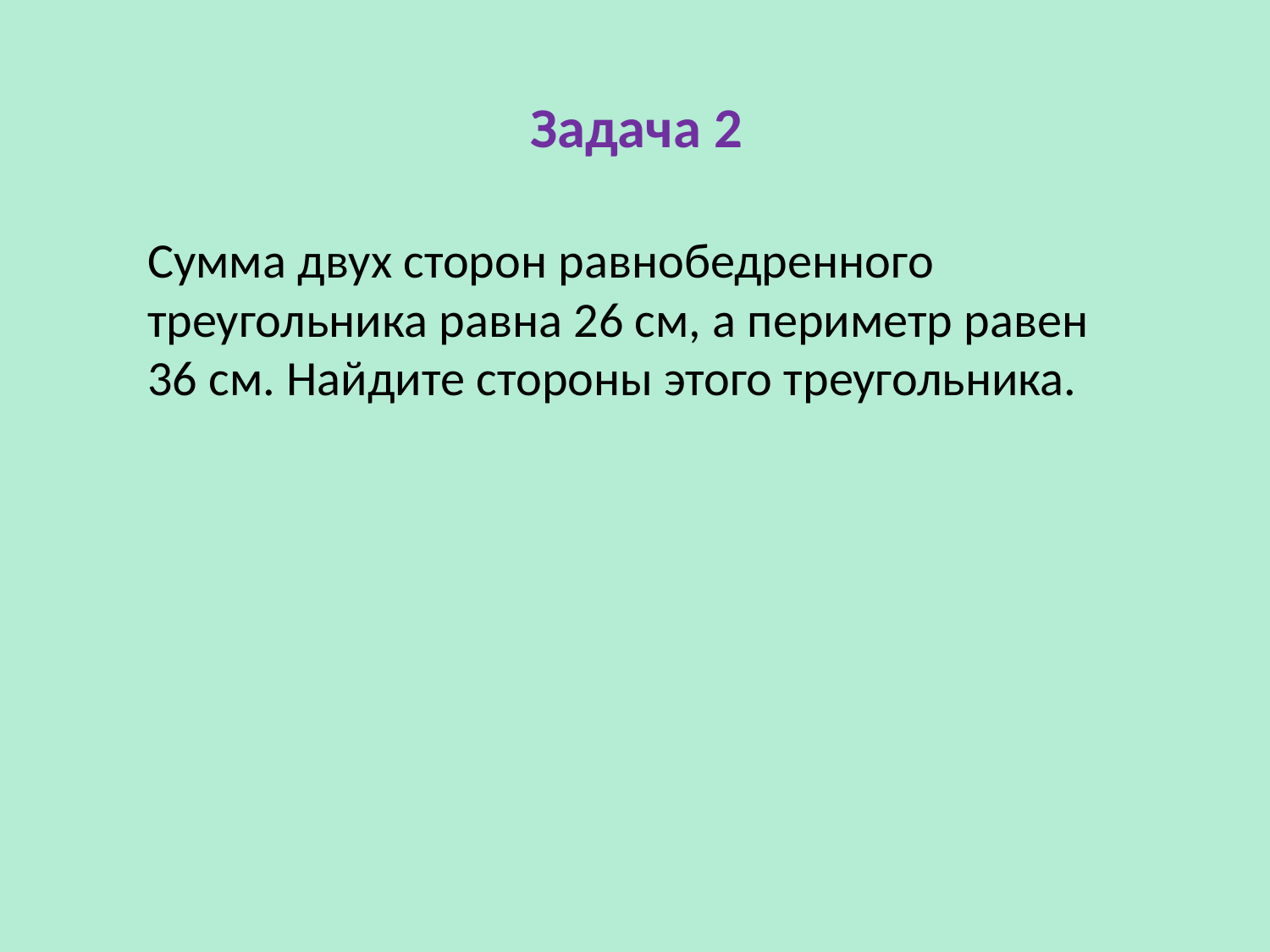

# Задача 2
Сумма двух сторон равнобедренного треугольника равна 26 см, а периметр равен 36 см. Найдите стороны этого треугольника.